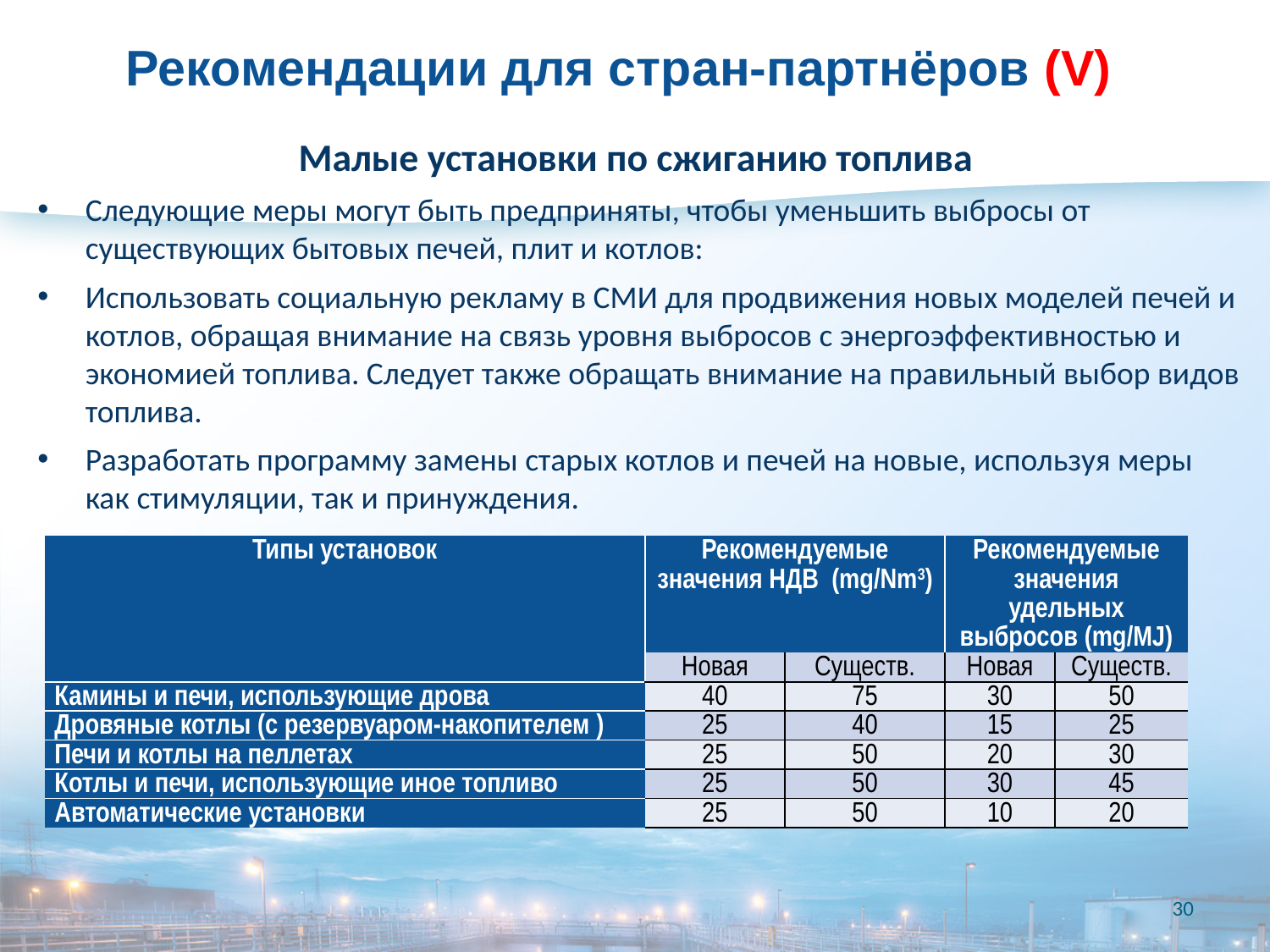

# Рекомендации для стран-партнёров (V)
Малые установки по сжиганию топлива
Следующие меры могут быть предприняты, чтобы уменьшить выбросы от существующих бытовых печей, плит и котлов:
Использовать социальную рекламу в СМИ для продвижения новых моделей печей и котлов, обращая внимание на связь уровня выбросов с энергоэффективностью и экономией топлива. Следует также обращать внимание на правильный выбор видов топлива.
Разработать программу замены старых котлов и печей на новые, используя меры как стимуляции, так и принуждения.

| Типы установок | Рекомендуемые значения НДВ (mg/Nm3) |  | Рекомендуемые значения удельных выбросов (mg/MJ) |  |
| --- | --- | --- | --- | --- |
|  | Новая | Существ. | Новая | Существ. |
| Камины и печи, использующие дрова | 40 | 75 | 30 | 50 |
| Дровяные котлы (с резервуаром-накопителем ) | 25 | 40 | 15 | 25 |
| Печи и котлы на пеллетах | 25 | 50 | 20 | 30 |
| Котлы и печи, использующие иное топливо | 25 | 50 | 30 | 45 |
| Автоматические установки | 25 | 50 | 10 | 20 |
30